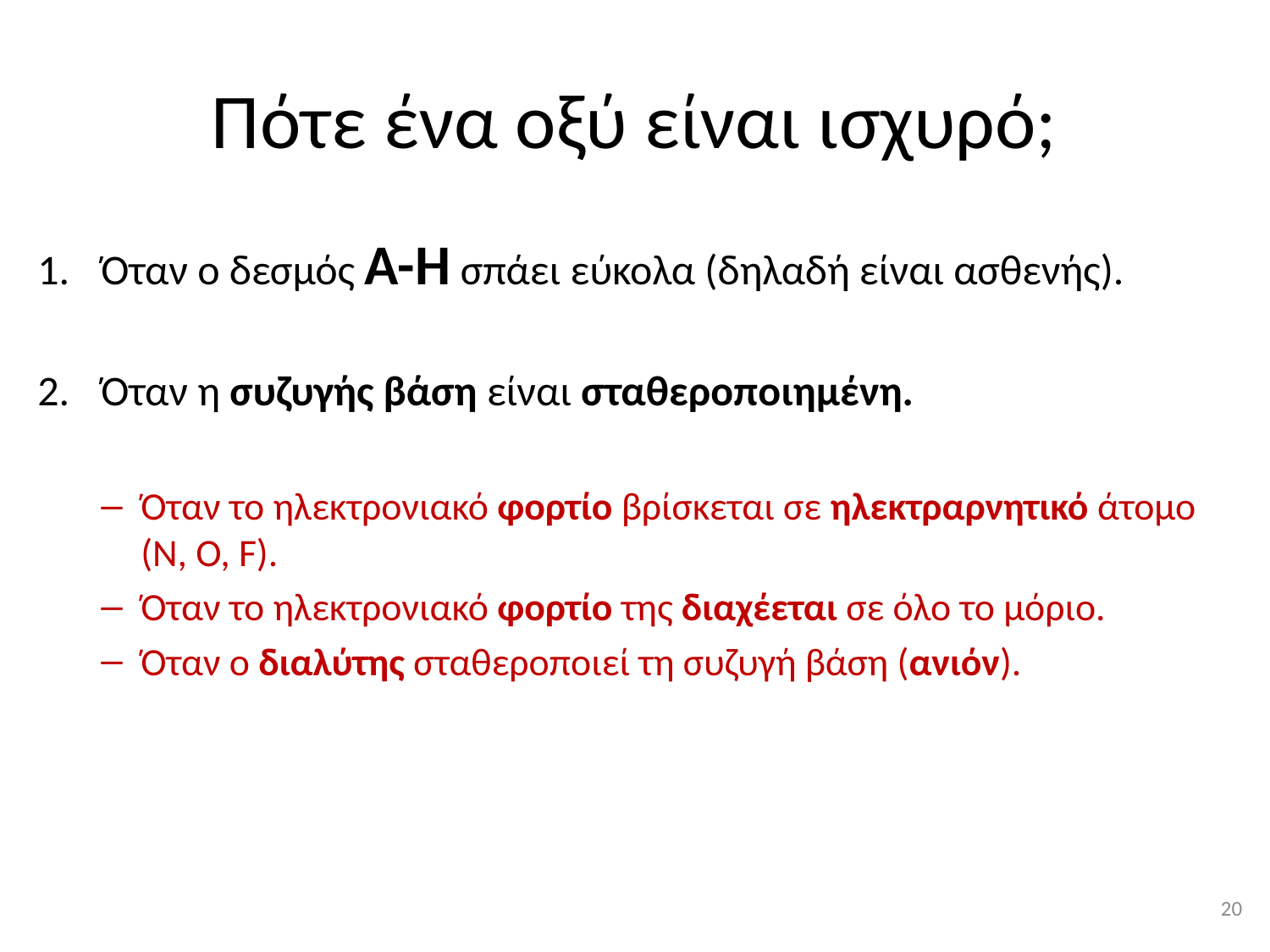

# Πότε ένα οξύ είναι ισχυρό;
Όταν ο δεσμός Α-Η σπάει εύκολα (δηλαδή είναι ασθενής).

Όταν η συζυγής βάση είναι σταθεροποιημένη.

Όταν το ηλεκτρονιακό φορτίο βρίσκεται σε ηλεκτραρνητικό άτομο (Ν, Ο, F).
Όταν το ηλεκτρονιακό φορτίο της διαχέεται σε όλο το μόριο.
Όταν ο διαλύτης σταθεροποιεί τη συζυγή βάση (ανιόν).
20